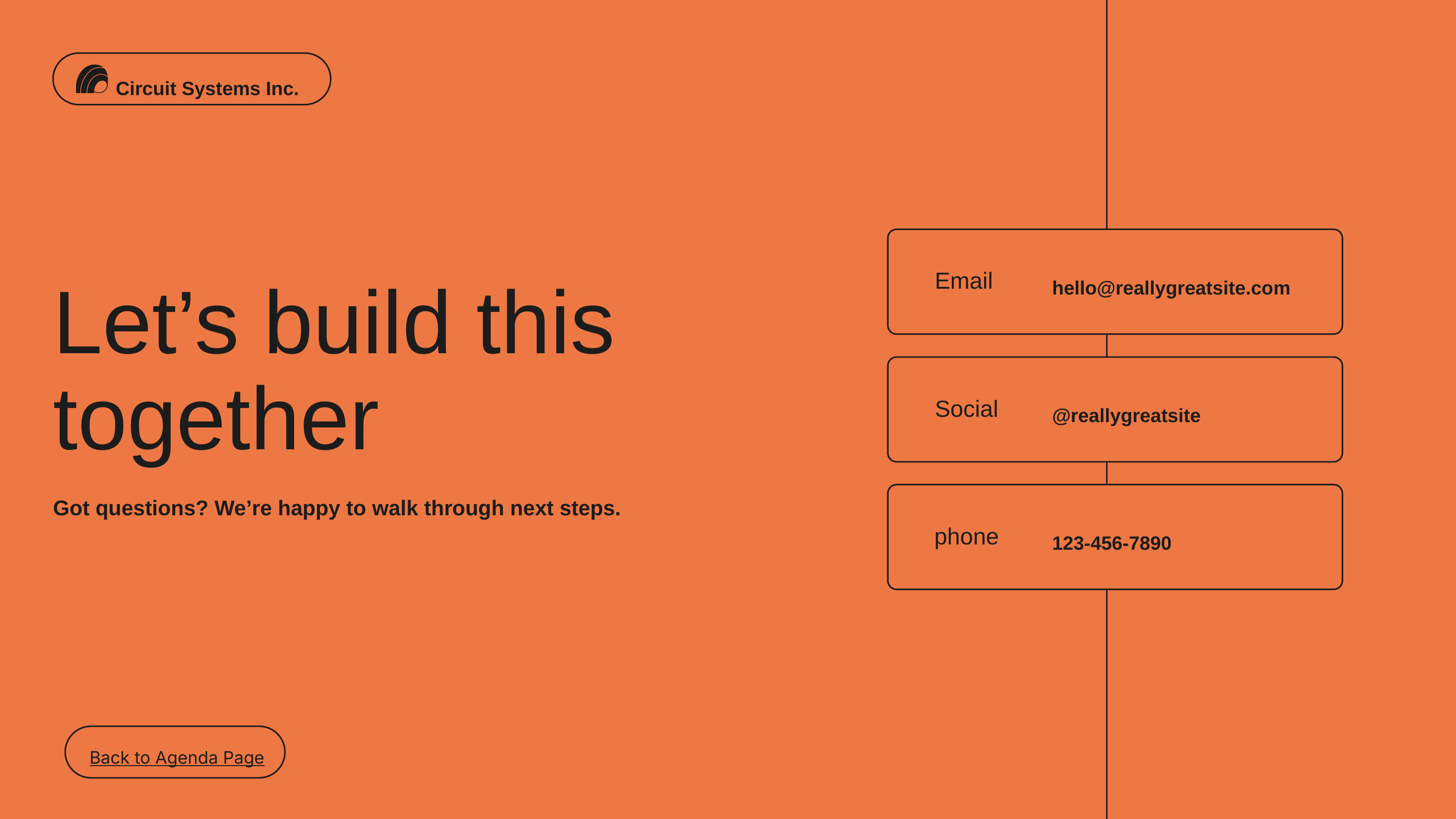

Circuit Systems Inc.

hello@reallygreatsite.com
Email
Let’s build this together

@reallygreatsite
Social

Got questions? We’re happy to walk through next steps.
123-456-7890
phone

Back to Agenda Page